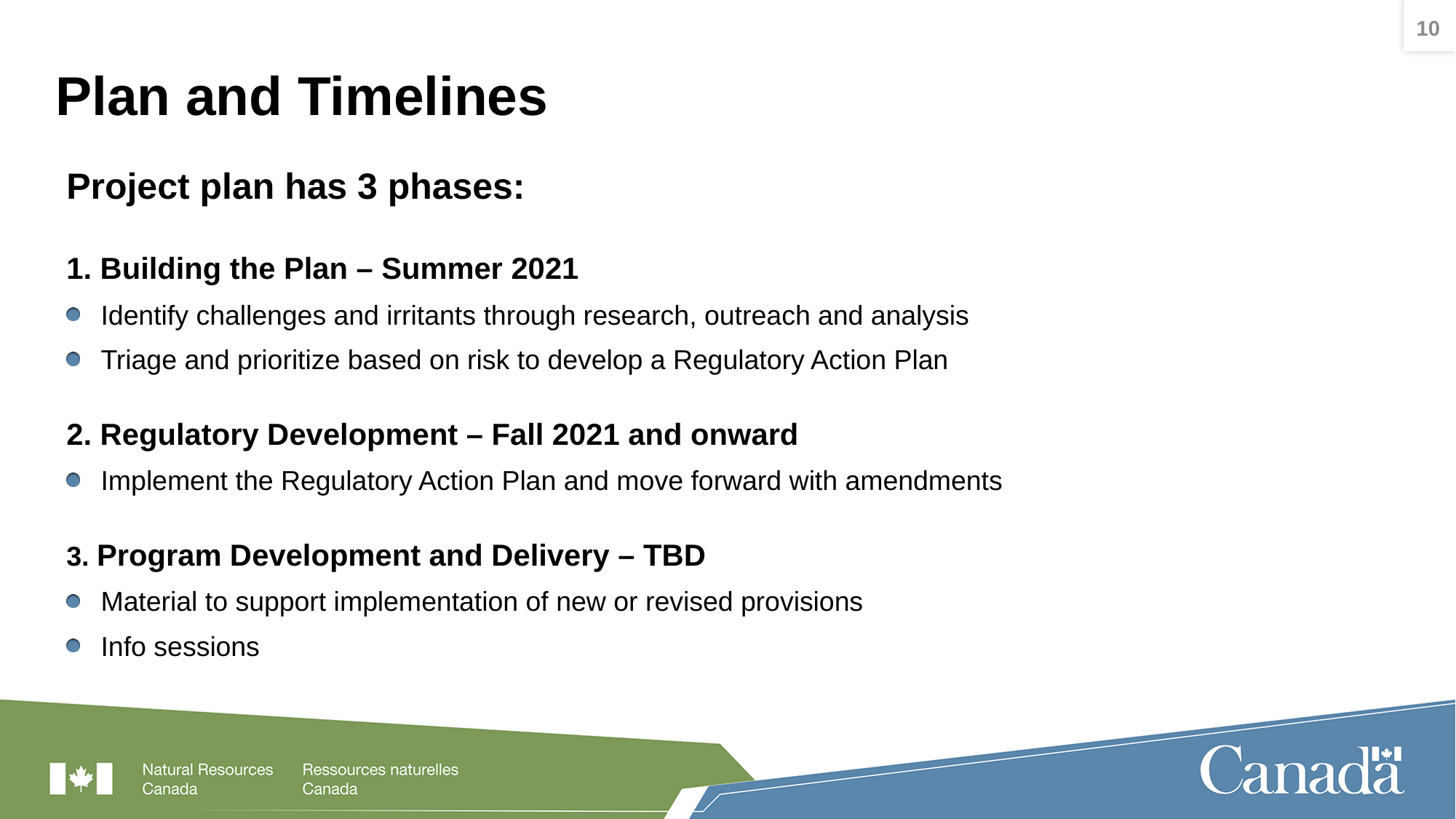

10
# Plan and Timelines
Project plan has 3 phases:

1. Building the Plan – Summer 2021
Identify challenges and irritants through research, outreach and analysis
Triage and prioritize based on risk to develop a Regulatory Action Plan

2. Regulatory Development – Fall 2021 and onward
Implement the Regulatory Action Plan and move forward with amendments

3. Program Development and Delivery – TBD
Material to support implementation of new or revised provisions
Info sessions